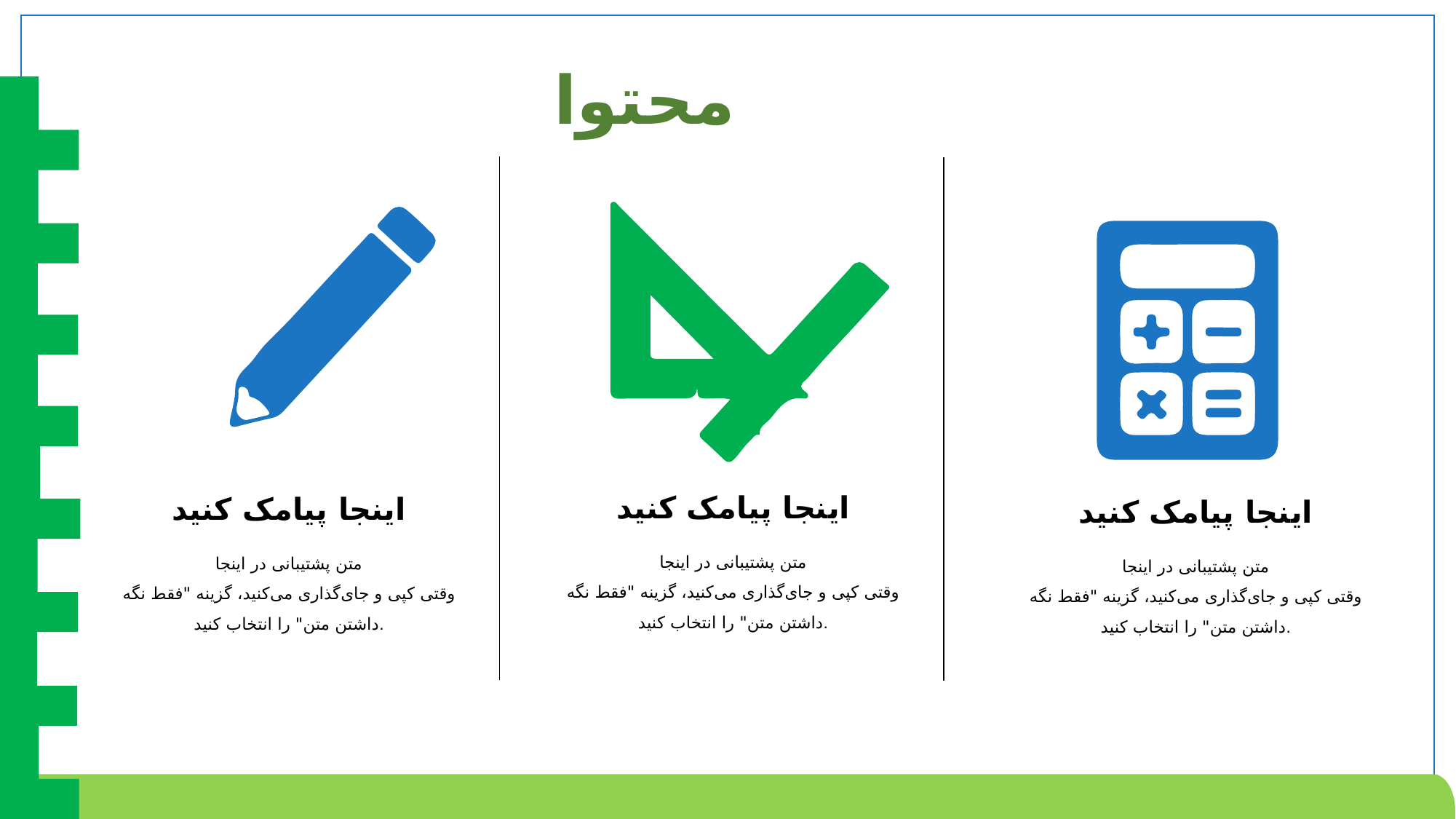

محتوا

اینجا پیامک کنید
اینجا پیامک کنید
اینجا پیامک کنید
متن پشتیبانی در اینجا
وقتی کپی و جای‌گذاری می‌کنید، گزینه "فقط نگه داشتن متن" را انتخاب کنید.
متن پشتیبانی در اینجا
وقتی کپی و جای‌گذاری می‌کنید، گزینه "فقط نگه داشتن متن" را انتخاب کنید.

متن پشتیبانی در اینجا
وقتی کپی و جای‌گذاری می‌کنید، گزینه "فقط نگه داشتن متن" را انتخاب کنید.